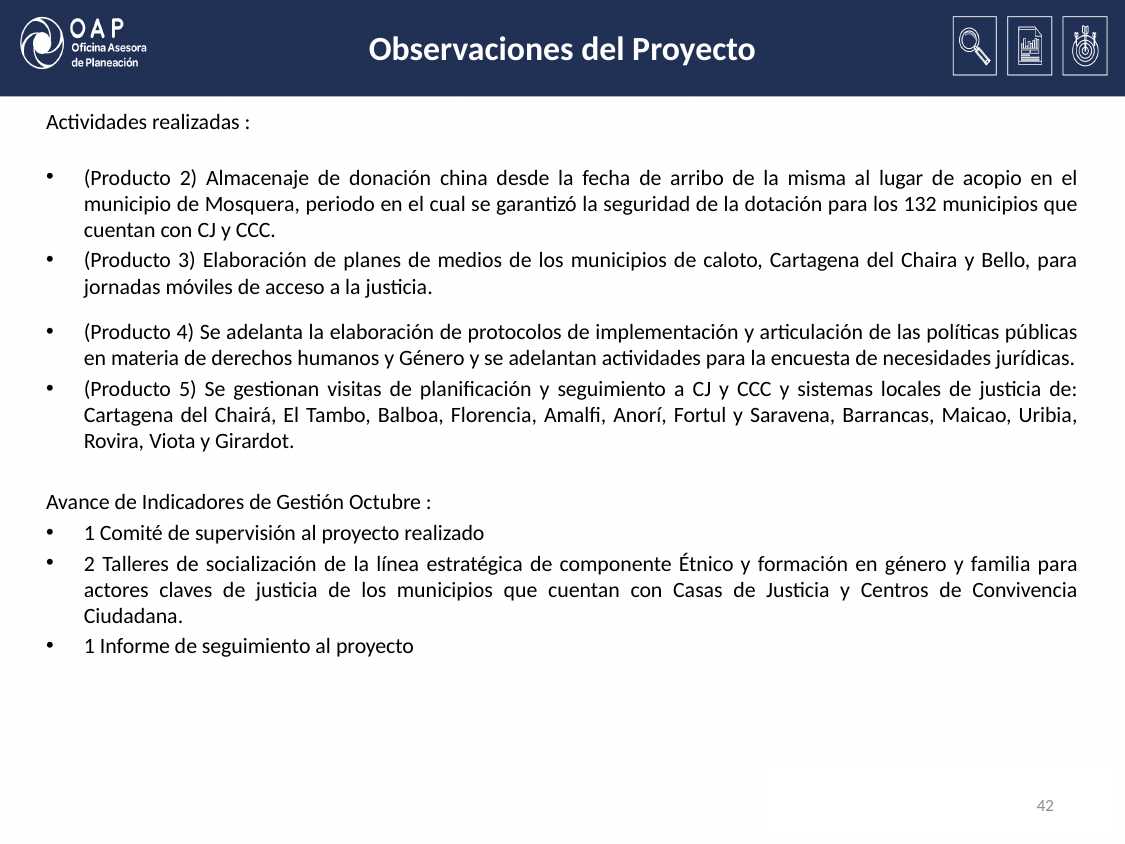

# Observaciones del Proyecto
Actividades realizadas :

(Producto 2) Almacenaje de donación china desde la fecha de arribo de la misma al lugar de acopio en el municipio de Mosquera, periodo en el cual se garantizó la seguridad de la dotación para los 132 municipios que cuentan con CJ y CCC.
(Producto 3) Elaboración de planes de medios de los municipios de caloto, Cartagena del Chaira y Bello, para jornadas móviles de acceso a la justicia.

(Producto 4) Se adelanta la elaboración de protocolos de implementación y articulación de las políticas públicas en materia de derechos humanos y Género y se adelantan actividades para la encuesta de necesidades jurídicas.
(Producto 5) Se gestionan visitas de planificación y seguimiento a CJ y CCC y sistemas locales de justicia de: Cartagena del Chairá, El Tambo, Balboa, Florencia, Amalfi, Anorí, Fortul y Saravena, Barrancas, Maicao, Uribia, Rovira, Viota y Girardot.

Avance de Indicadores de Gestión Octubre :
1 Comité de supervisión al proyecto realizado
2 Talleres de socialización de la línea estratégica de componente Étnico y formación en género y familia para actores claves de justicia de los municipios que cuentan con Casas de Justicia y Centros de Convivencia Ciudadana.
1 Informe de seguimiento al proyecto

42